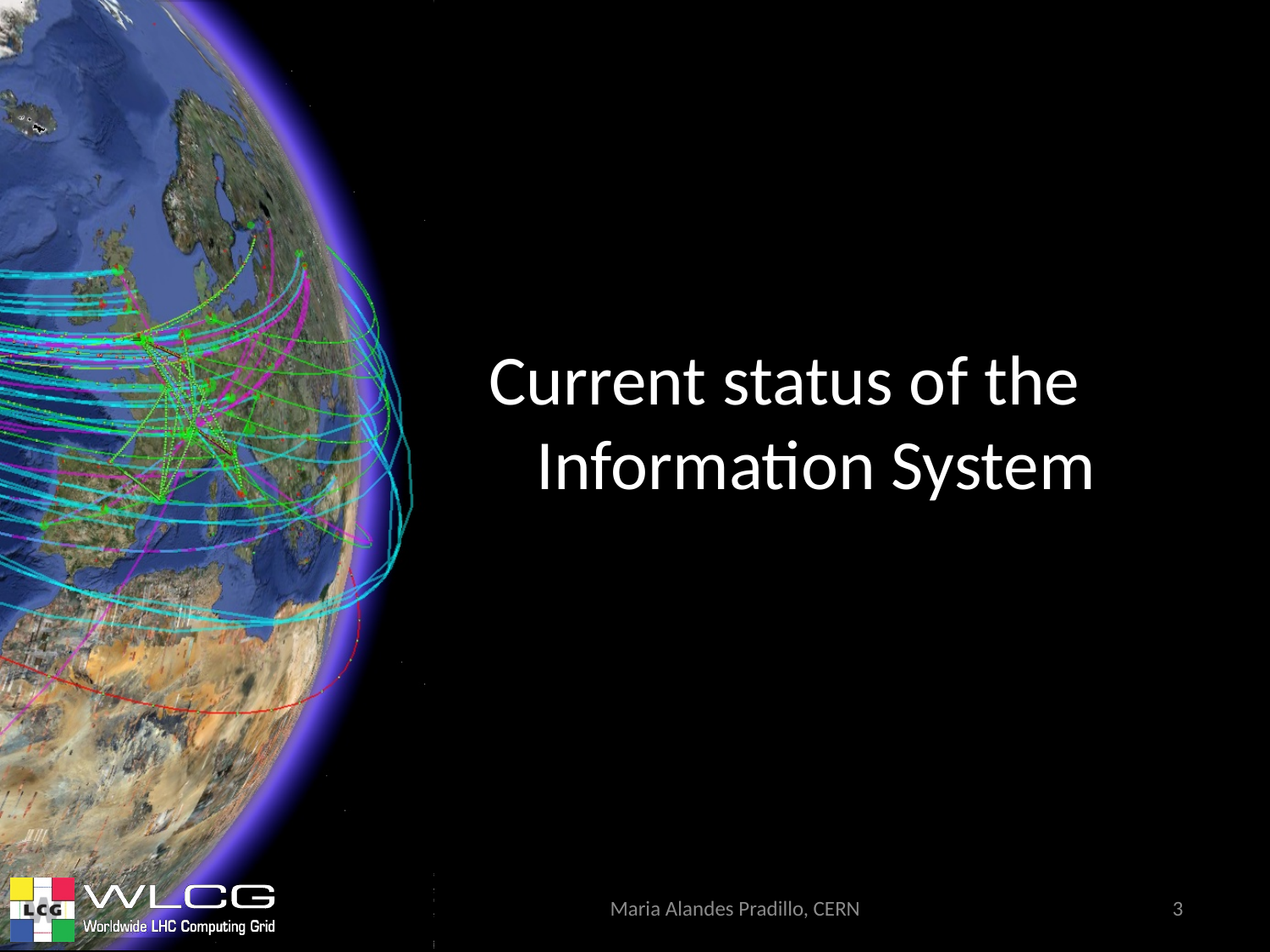

Current status of the Information System
Maria Alandes Pradillo, CERN
3